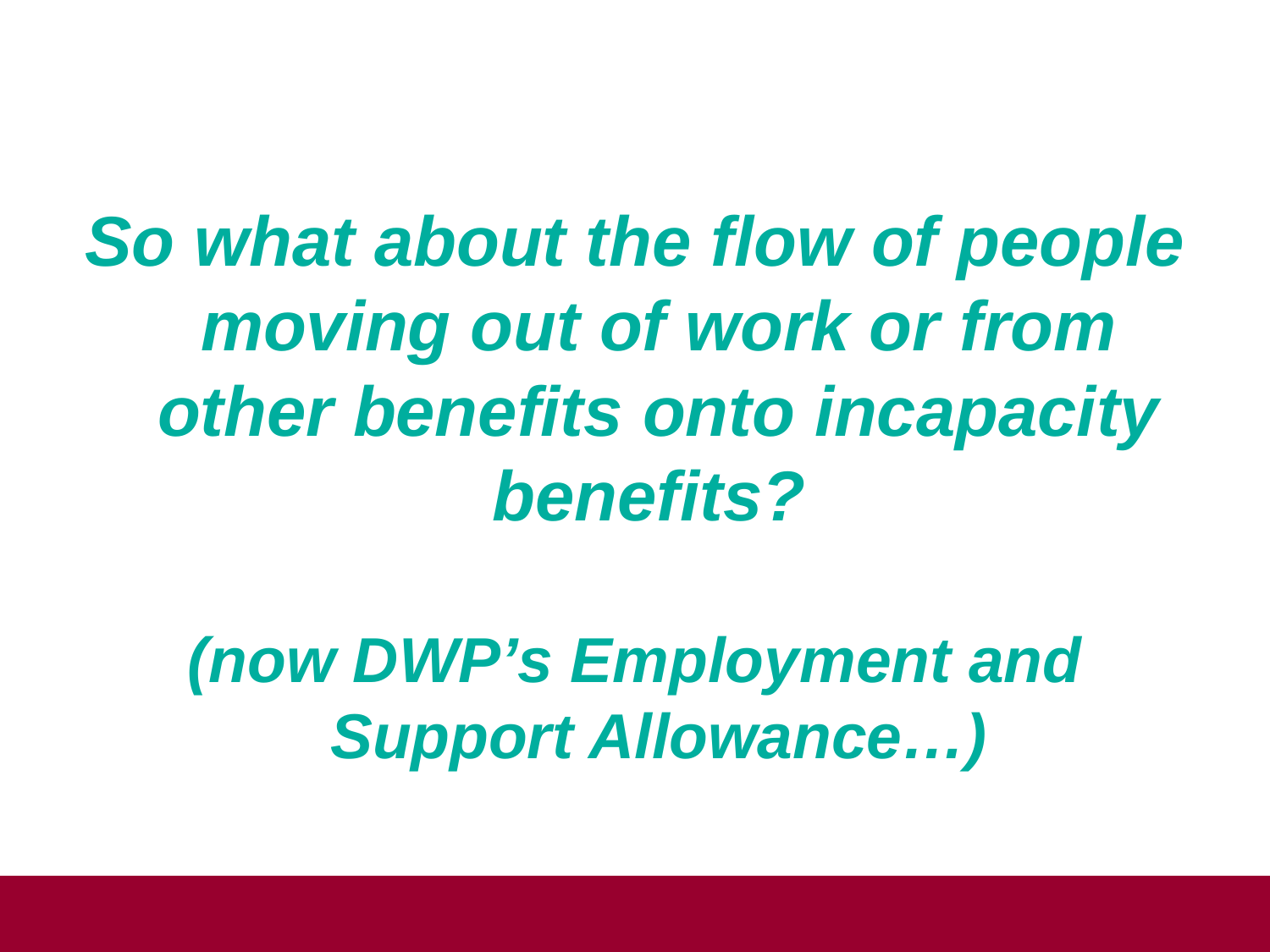

So what about the flow of people moving out of work or from other benefits onto incapacity benefits?

(now DWP’s Employment and Support Allowance…)